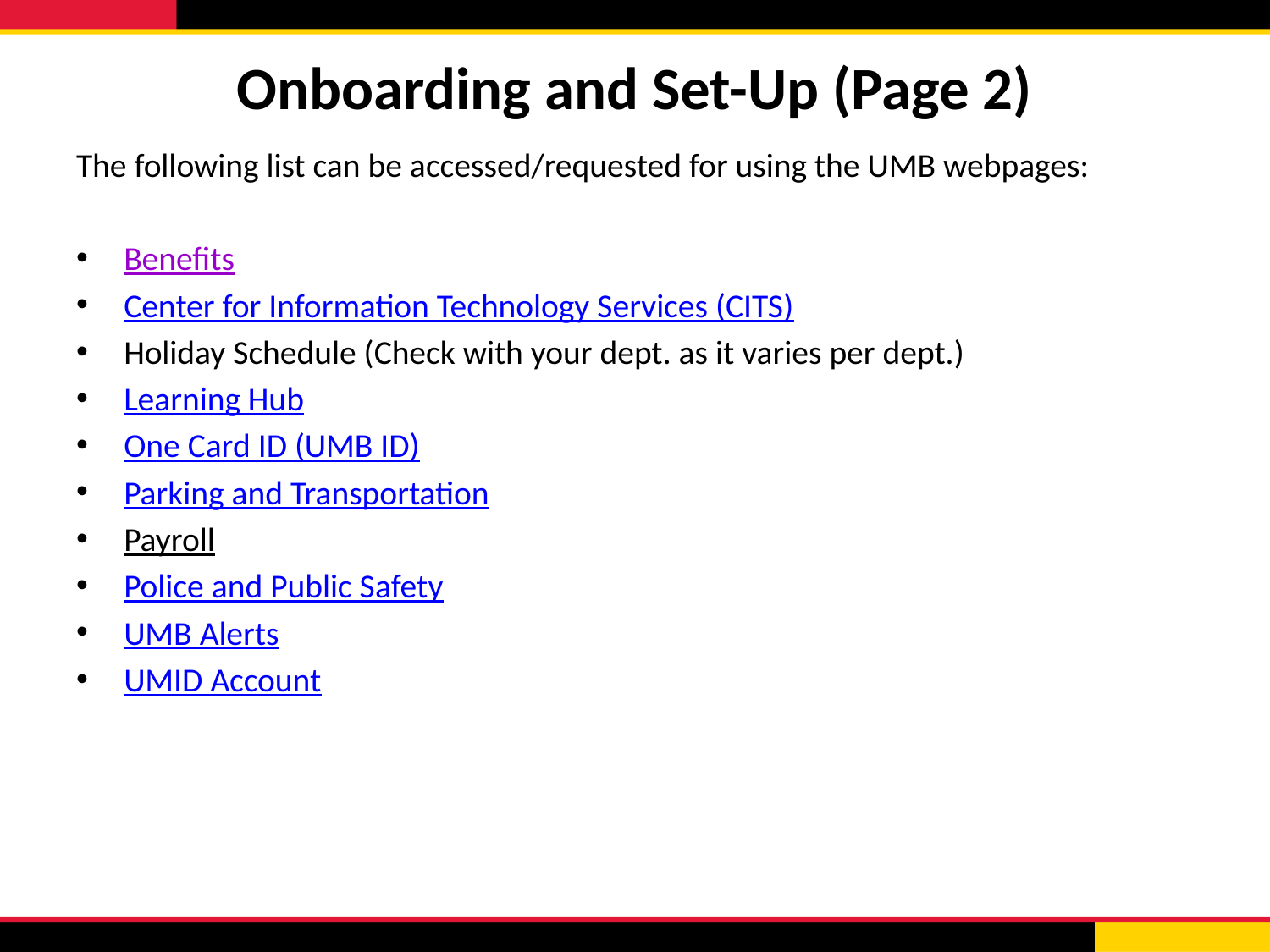

# Onboarding and Set-Up (Page 2)
The following list can be accessed/requested for using the UMB webpages:

Benefits
Center for Information Technology Services (CITS)
Holiday Schedule (Check with your dept. as it varies per dept.)
Learning Hub
One Card ID (UMB ID)
Parking and Transportation
Payroll
Police and Public Safety
UMB Alerts
UMID Account